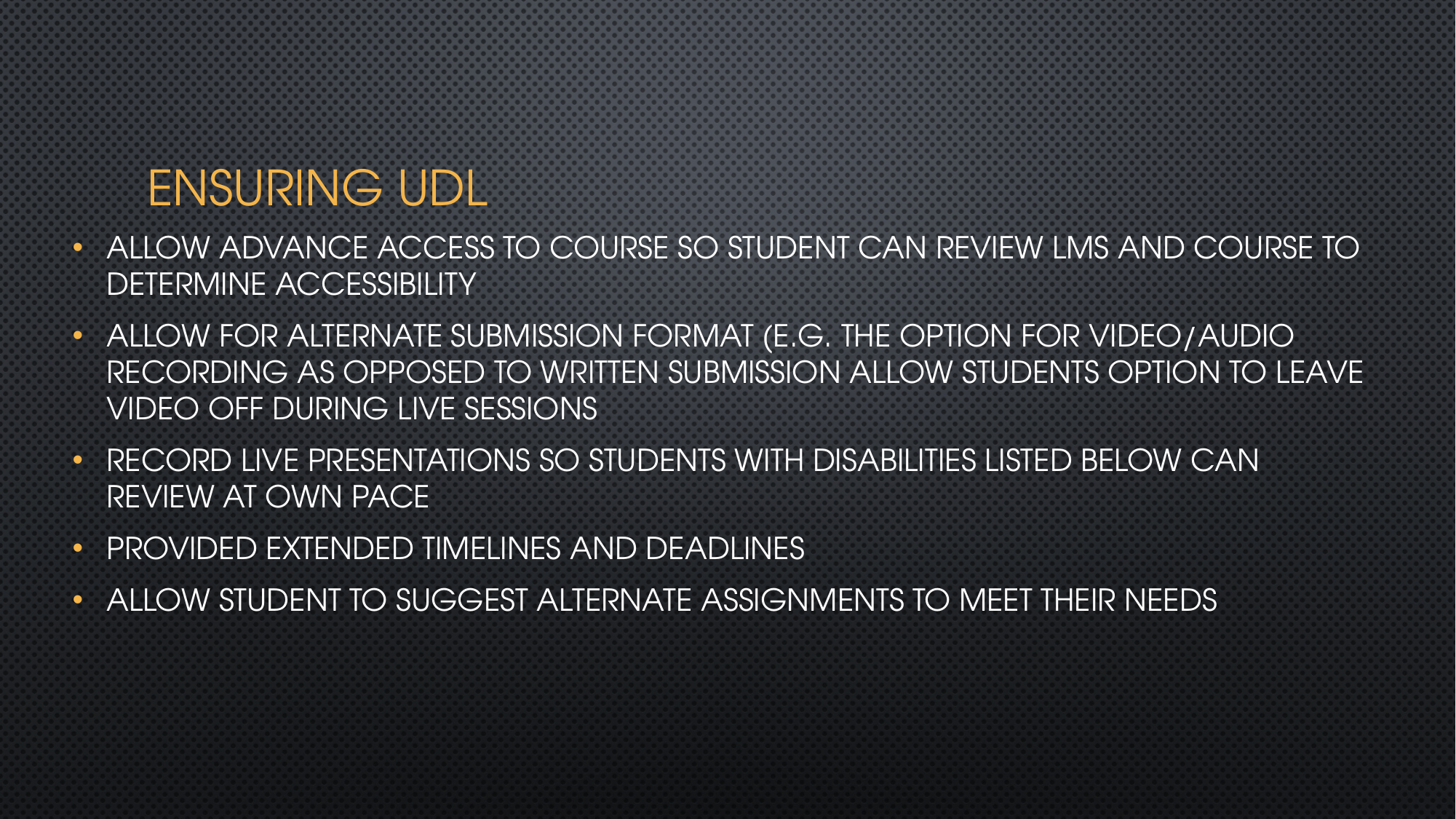

# Ensuring UDL
Allow advance access to course so student can review LMS and course to determine accessibility
Allow for alternate submission format (e.g. the option for video/audio recording as opposed to written submission Allow students option to leave video off during live sessions
Record live presentations so students with disabilities listed below can review at own pace
Provided extended timelines and deadlines
Allow student to suggest alternate assignments to meet their needs